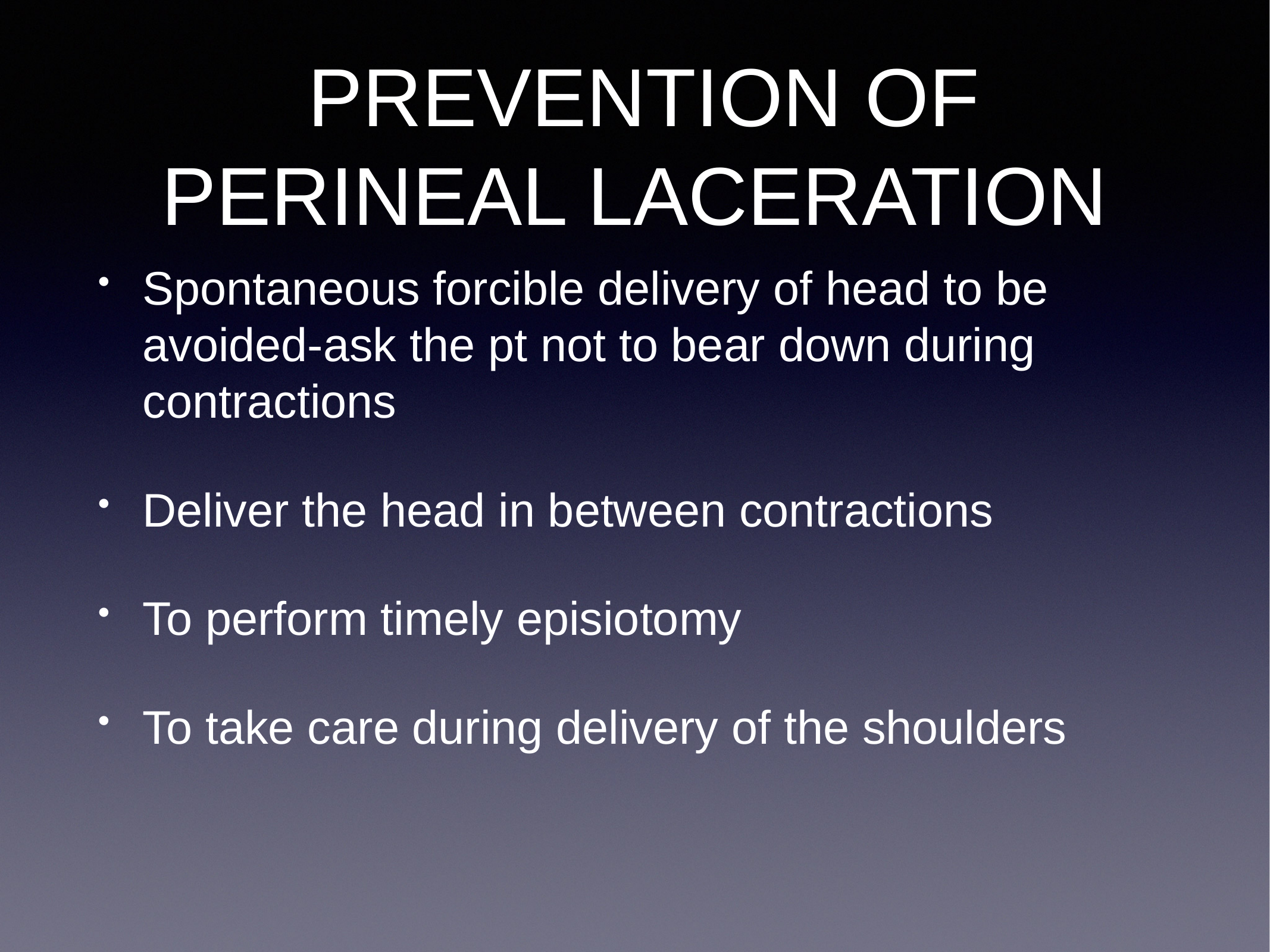

# PREVENTION OF PERINEAL LACERATION
Spontaneous forcible delivery of head to be avoided-ask the pt not to bear down during contractions
Deliver the head in between contractions
To perform timely episiotomy
To take care during delivery of the shoulders